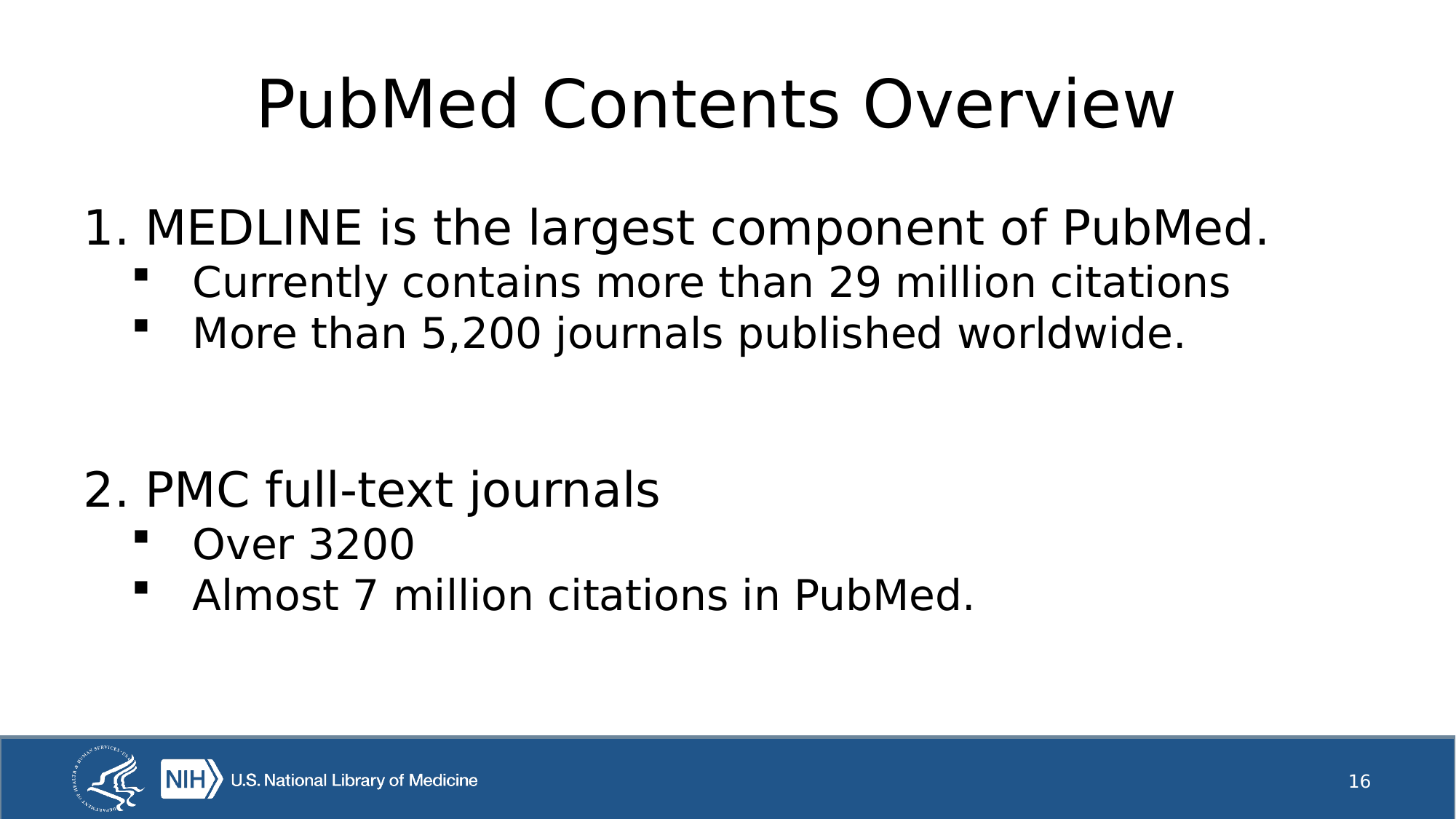

# PubMed Contents Overview
MEDLINE is the largest component of PubMed.
Currently contains more than 29 million citations
More than 5,200 journals published worldwide.
PMC full-text journals
Over 3200
Almost 7 million citations in PubMed.

16